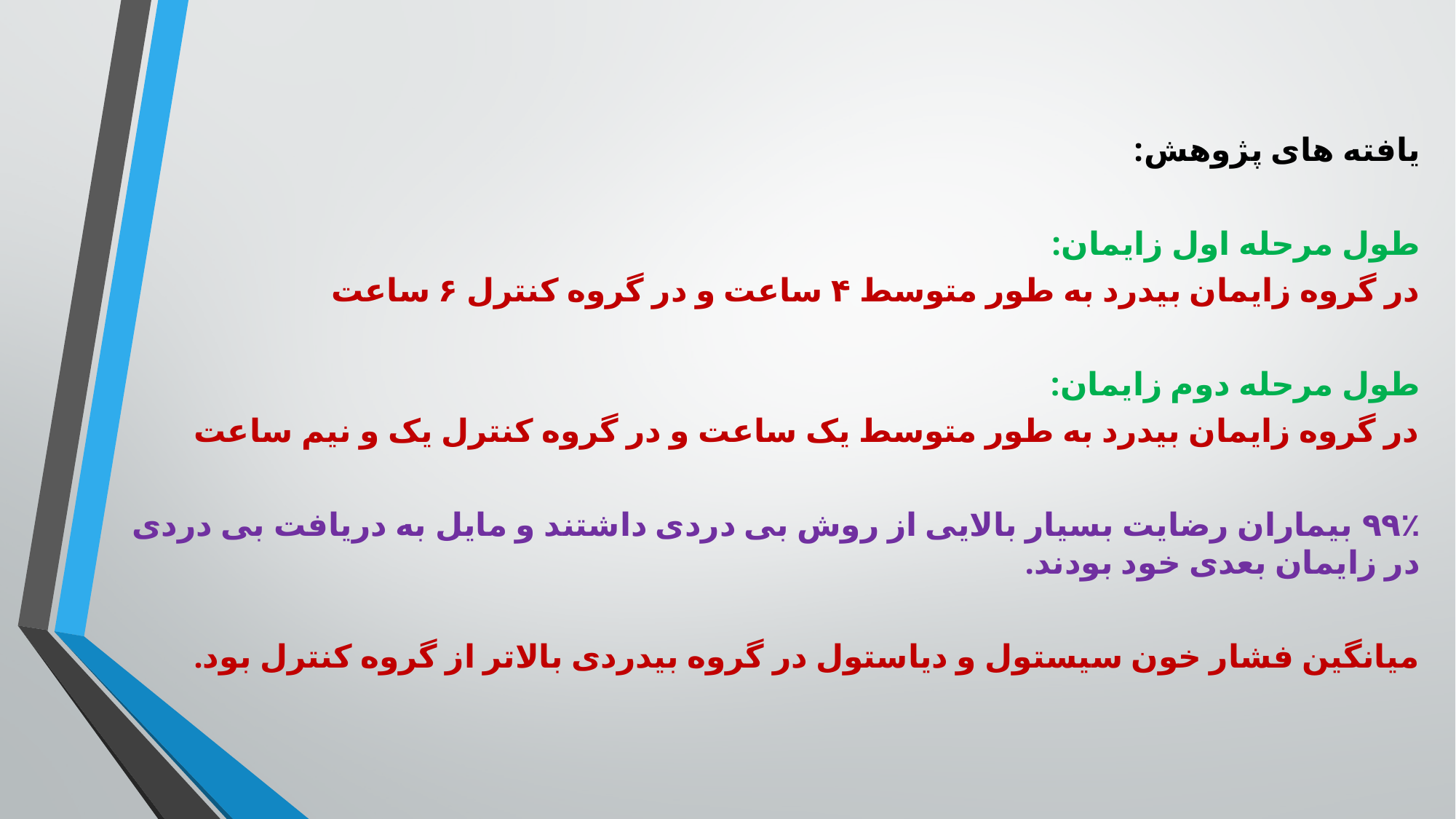

یافته های پژوهش:

طول مرحله اول زایمان:
در گروه زایمان بیدرد به طور متوسط ۴ ساعت و در گروه کنترل ۶ ساعت

طول مرحله دوم زایمان:
در گروه زایمان بیدرد به طور متوسط یک ساعت و در گروه کنترل یک و نیم ساعت

۹۹٪ بیماران رضایت بسیار بالایی از روش بی دردی داشتند و مایل به دریافت بی دردی در زایمان بعدی خود بودند.

میانگین فشار خون سیستول و دیاستول در گروه بیدردی بالاتر از گروه کنترل بود.